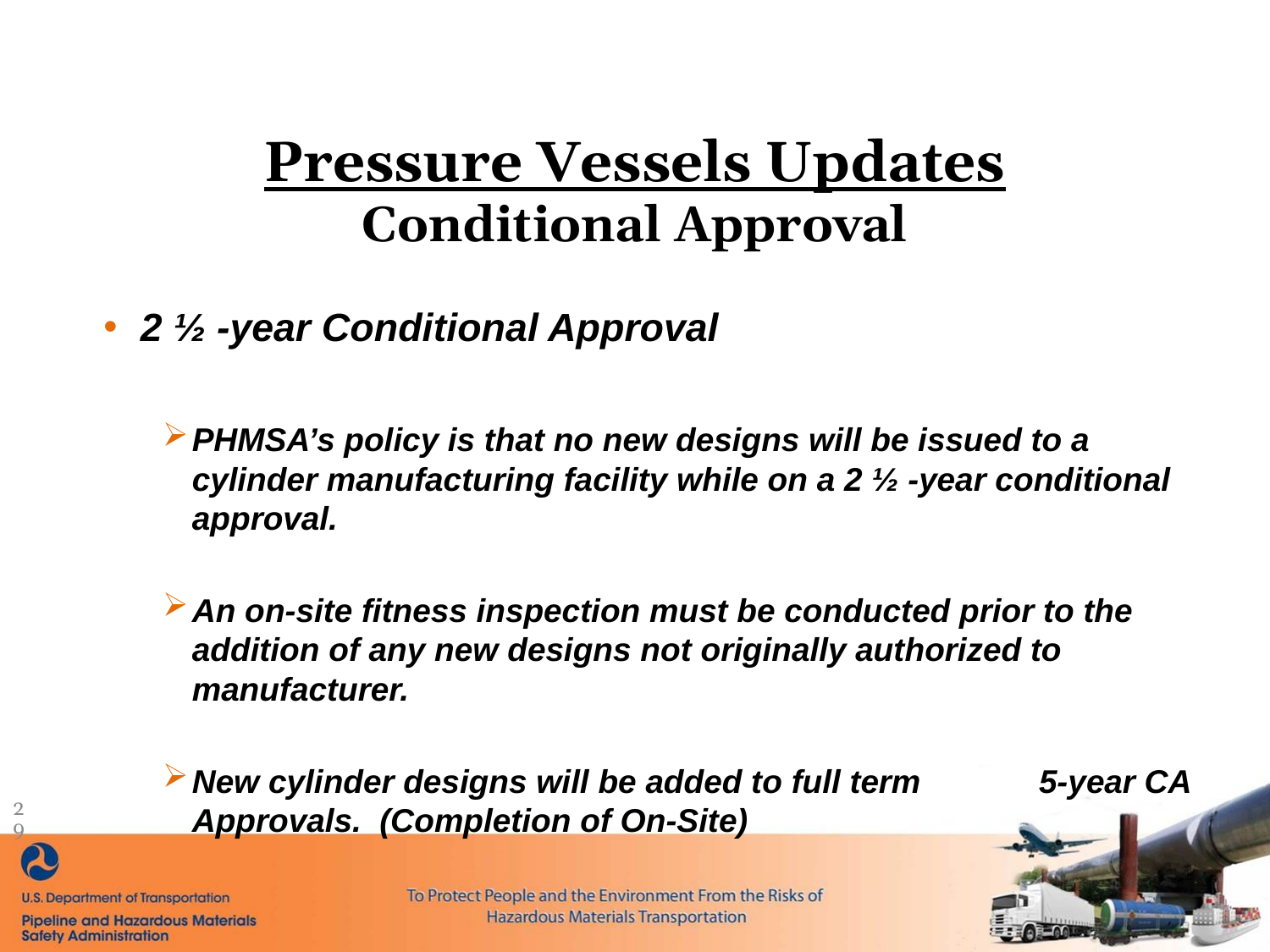

# Pressure Vessels Updates Conditional Approval
2 ½ -year Conditional Approval

PHMSA’s policy is that no new designs will be issued to a cylinder manufacturing facility while on a 2 ½ -year conditional approval.

An on-site fitness inspection must be conducted prior to the addition of any new designs not originally authorized to manufacturer.

New cylinder designs will be added to full term             5-year CA Approvals.  (Completion of On-Site)

29